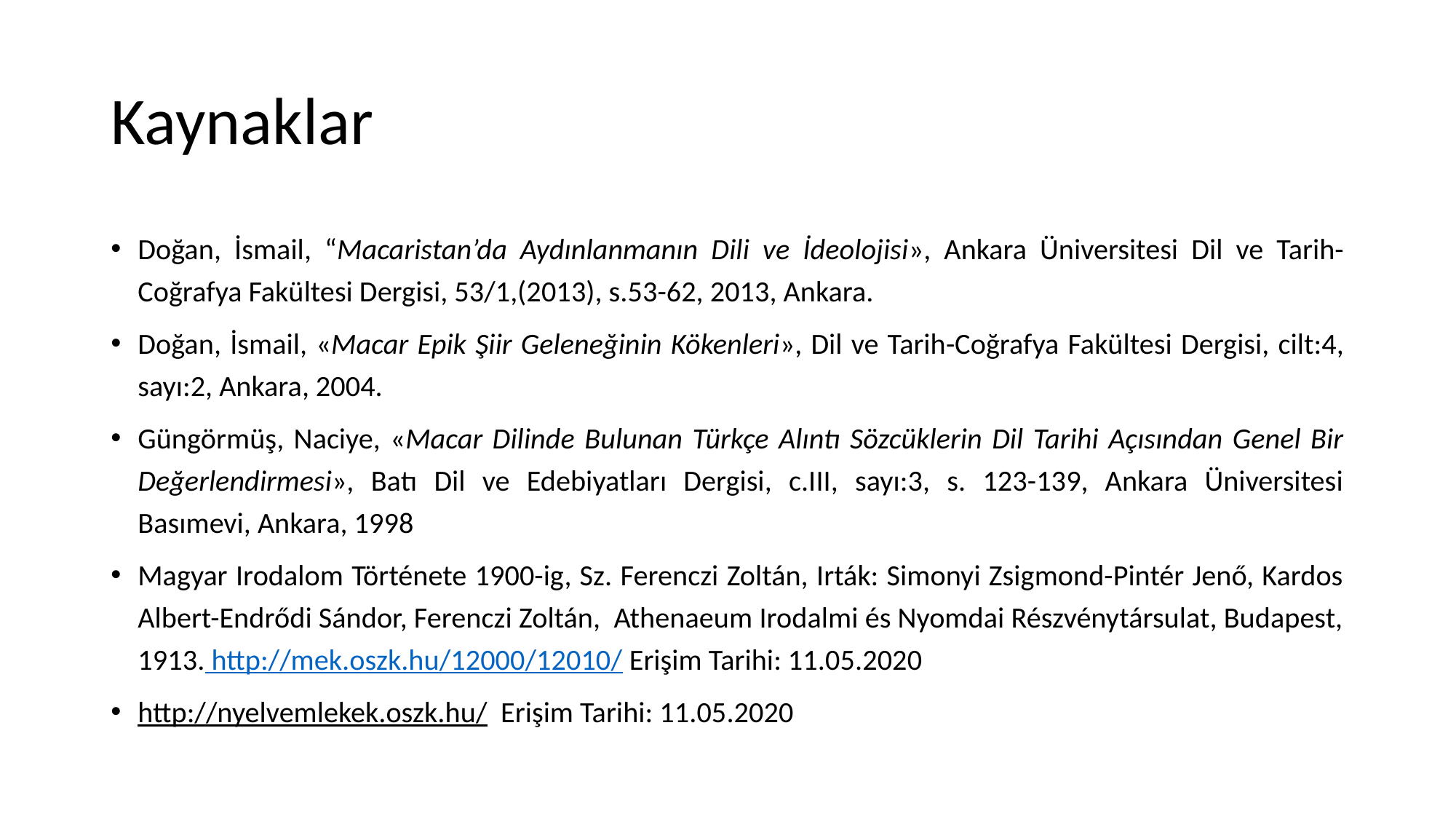

# Kaynaklar
Doğan, İsmail, “Macaristan’da Aydınlanmanın Dili ve İdeolojisi», Ankara Üniversitesi Dil ve Tarih-Coğrafya Fakültesi Dergisi, 53/1,(2013), s.53-62, 2013, Ankara.
Doğan, İsmail, «Macar Epik Şiir Geleneğinin Kökenleri», Dil ve Tarih-Coğrafya Fakültesi Dergisi, cilt:4, sayı:2, Ankara, 2004.
Güngörmüş, Naciye, «Macar Dilinde Bulunan Türkçe Alıntı Sözcüklerin Dil Tarihi Açısından Genel Bir Değerlendirmesi», Batı Dil ve Edebiyatları Dergisi, c.III, sayı:3, s. 123-139, Ankara Üniversitesi Basımevi, Ankara, 1998
Magyar Irodalom Története 1900-ig, Sz. Ferenczi Zoltán, Irták: Simonyi Zsigmond-Pintér Jenő, Kardos Albert-Endrődi Sándor, Ferenczi Zoltán,  Athenaeum Irodalmi és Nyomdai Részvénytársulat, Budapest, 1913. http://mek.oszk.hu/12000/12010/ Erişim Tarihi: 11.05.2020
http://nyelvemlekek.oszk.hu/  Erişim Tarihi: 11.05.2020